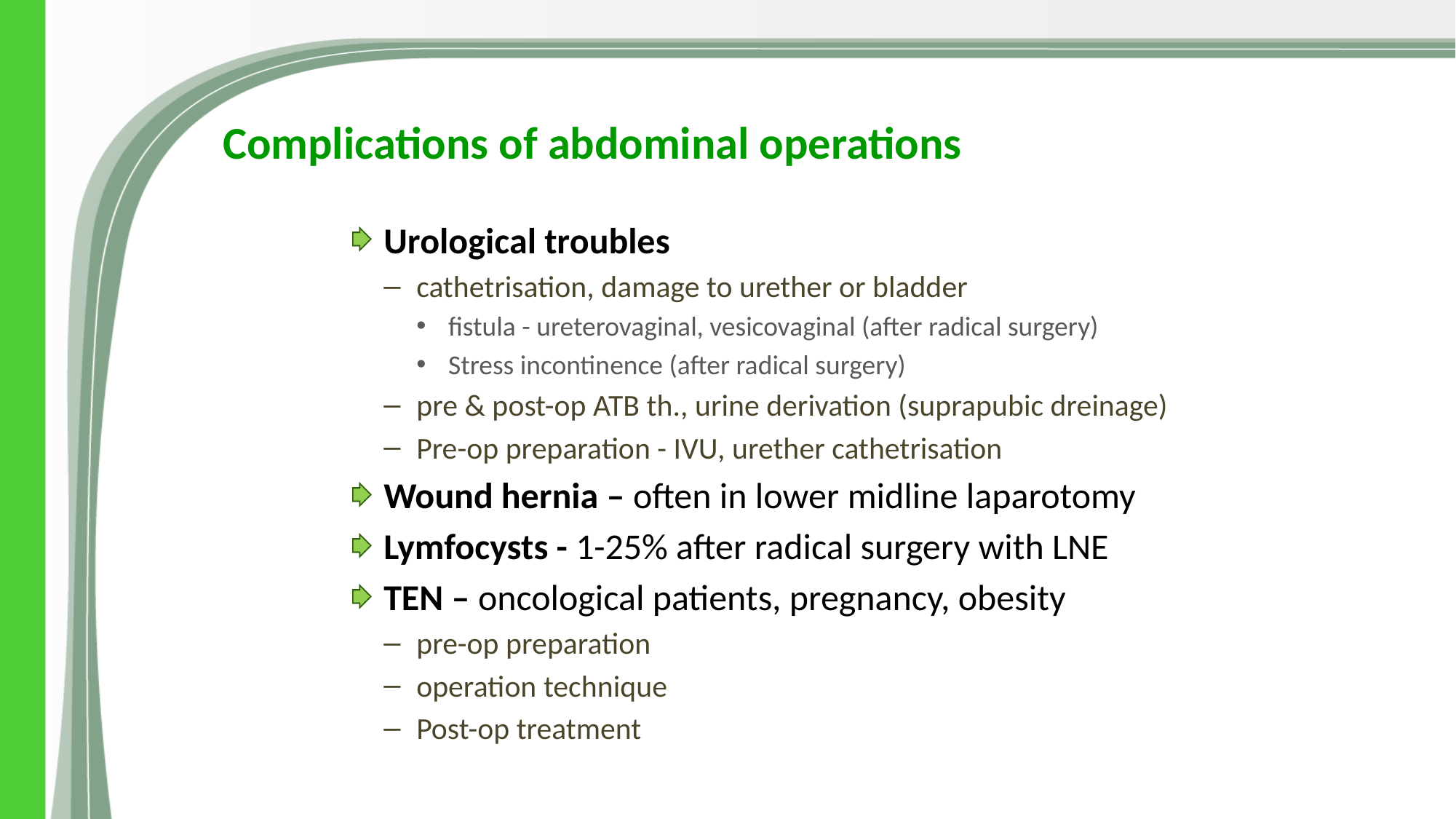

# Complications of abdominal operations
Urological troubles
cathetrisation, damage to urether or bladder
fistula - ureterovaginal, vesicovaginal (after radical surgery)
Stress incontinence (after radical surgery)
pre & post-op ATB th., urine derivation (suprapubic dreinage)
Pre-op preparation - IVU, urether cathetrisation
Wound hernia – often in lower midline laparotomy
Lymfocysts - 1-25% after radical surgery with LNE
TEN – oncological patients, pregnancy, obesity
pre-op preparation
operation technique
Post-op treatment